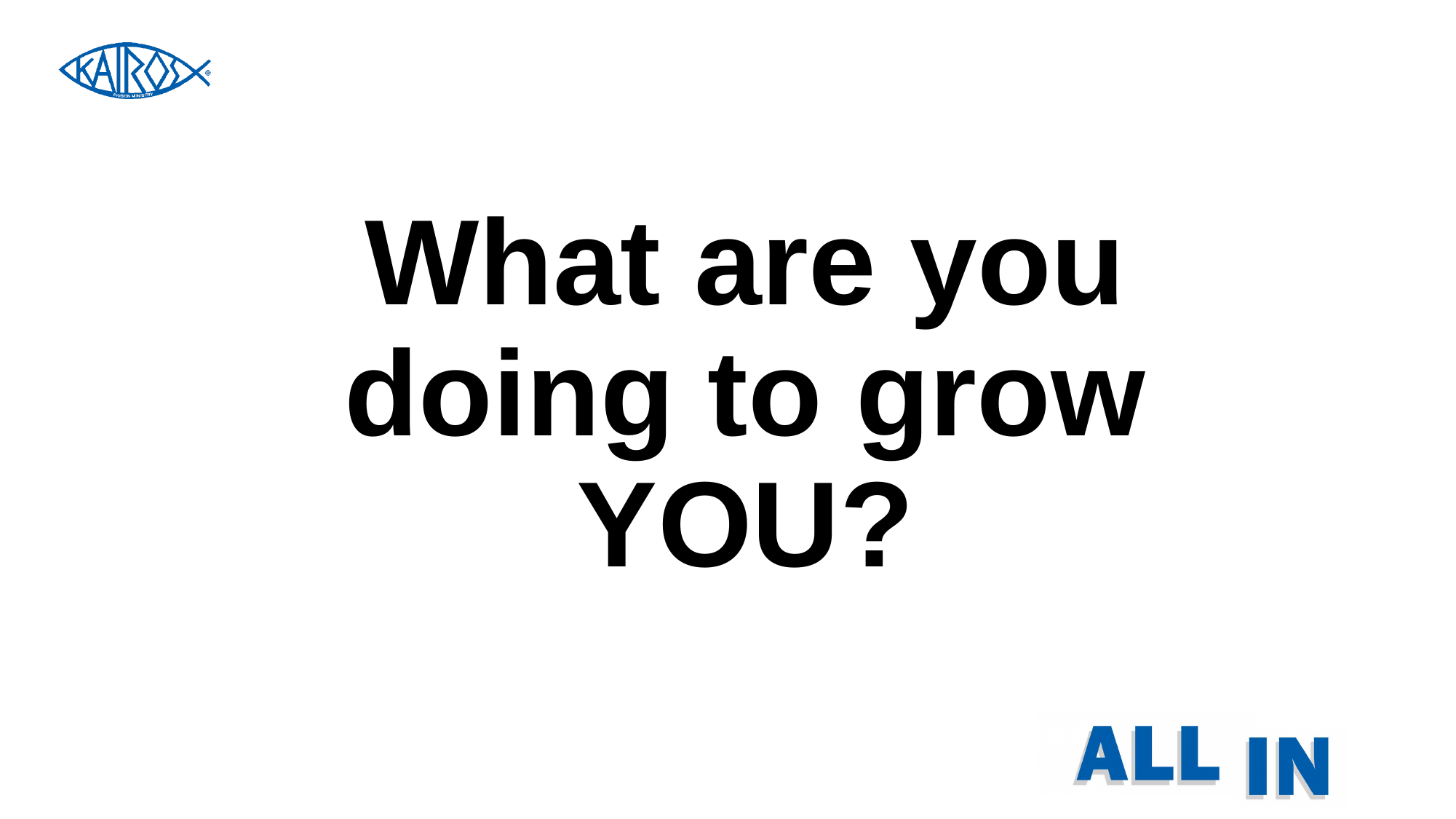

# What are you doing to grow YOU?